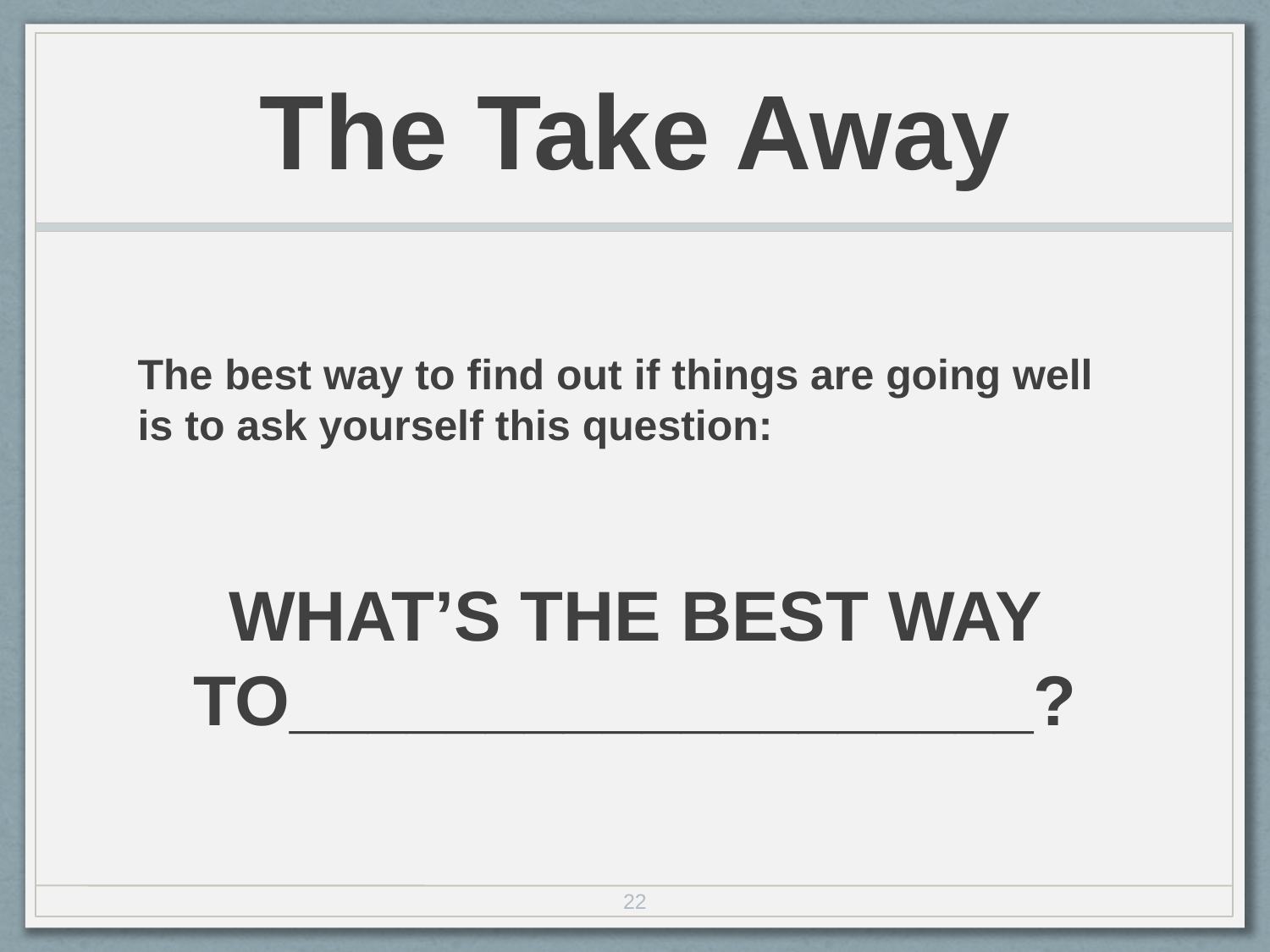

# The Take Away

The best way to find out if things are going well is to ask yourself this question:

WHAT’S THE BEST WAY TO___________________?
22